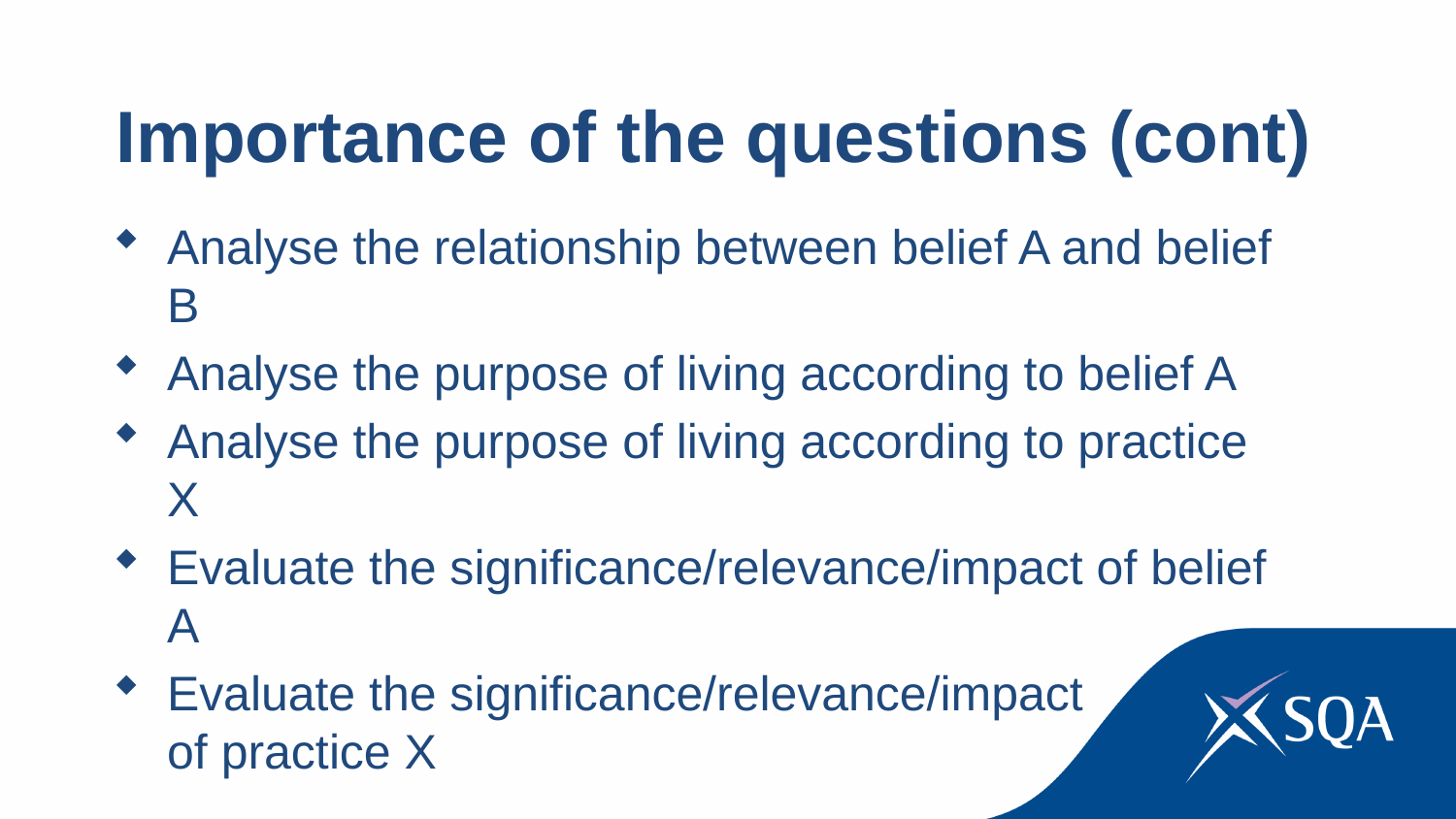

Importance of the questions (cont)
Analyse the relationship between belief A and belief B
Analyse the purpose of living according to belief A
Analyse the purpose of living according to practice X
Evaluate the significance/relevance/impact of belief A
Evaluate the significance/relevance/impact of practice X